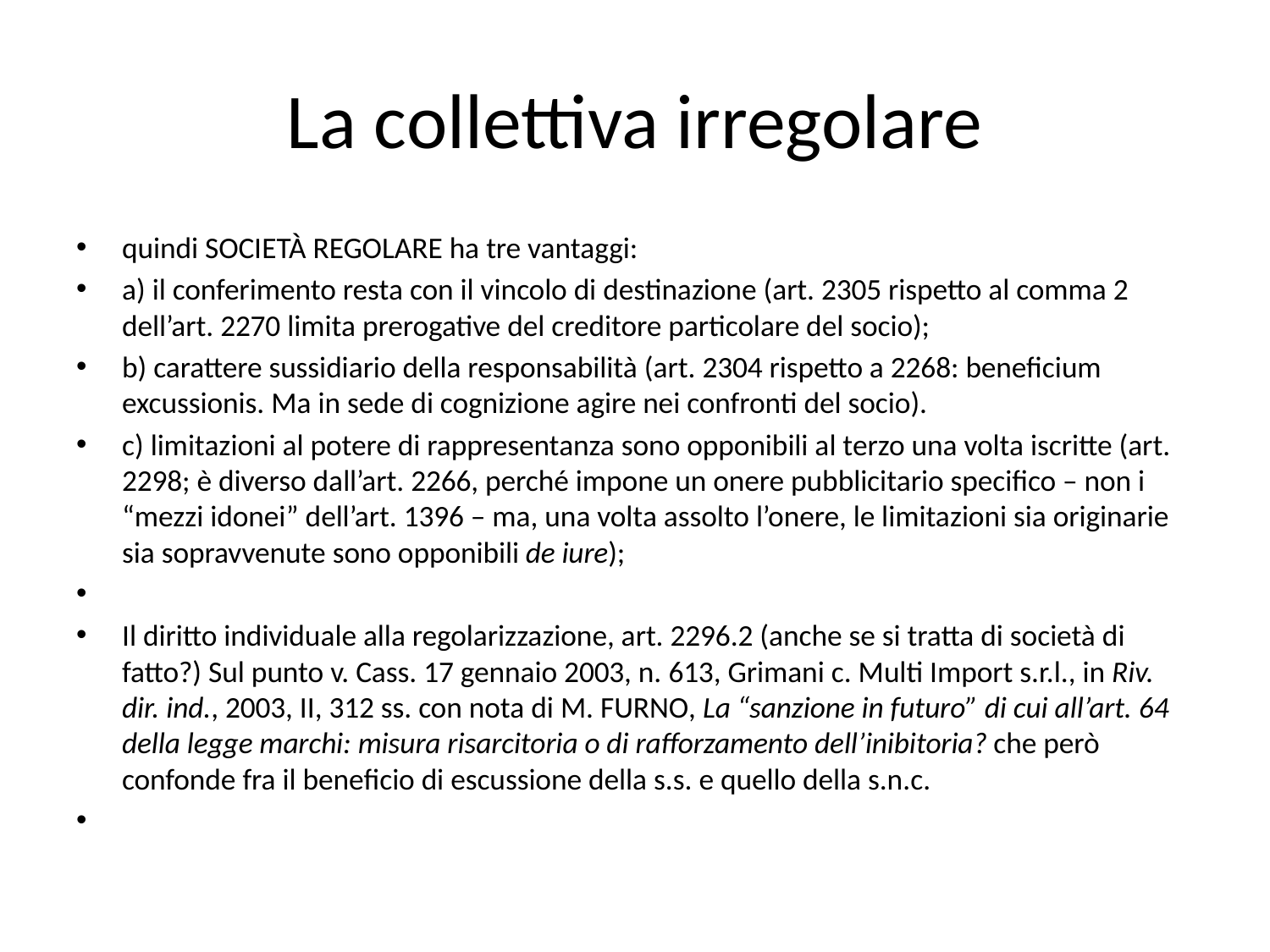

# La collettiva irregolare
quindi società regolare ha tre vantaggi:
a) il conferimento resta con il vincolo di destinazione (art. 2305 rispetto al comma 2 dell’art. 2270 limita prerogative del creditore particolare del socio);
b) carattere sussidiario della responsabilità (art. 2304 rispetto a 2268: beneficium excussionis. Ma in sede di cognizione agire nei confronti del socio).
c) limitazioni al potere di rappresentanza sono opponibili al terzo una volta iscritte (art. 2298; è diverso dall’art. 2266, perché impone un onere pubblicitario specifico – non i “mezzi idonei” dell’art. 1396 – ma, una volta assolto l’onere, le limitazioni sia originarie sia sopravvenute sono opponibili de iure);

Il diritto individuale alla regolarizzazione, art. 2296.2 (anche se si tratta di società di fatto?) Sul punto v. Cass. 17 gennaio 2003, n. 613, Grimani c. Multi Import s.r.l., in Riv. dir. ind., 2003, II, 312 ss. con nota di M. Furno, La “sanzione in futuro” di cui all’art. 64 della legge marchi: misura risarcitoria o di rafforzamento dell’inibitoria? che però confonde fra il beneficio di escussione della s.s. e quello della s.n.c.